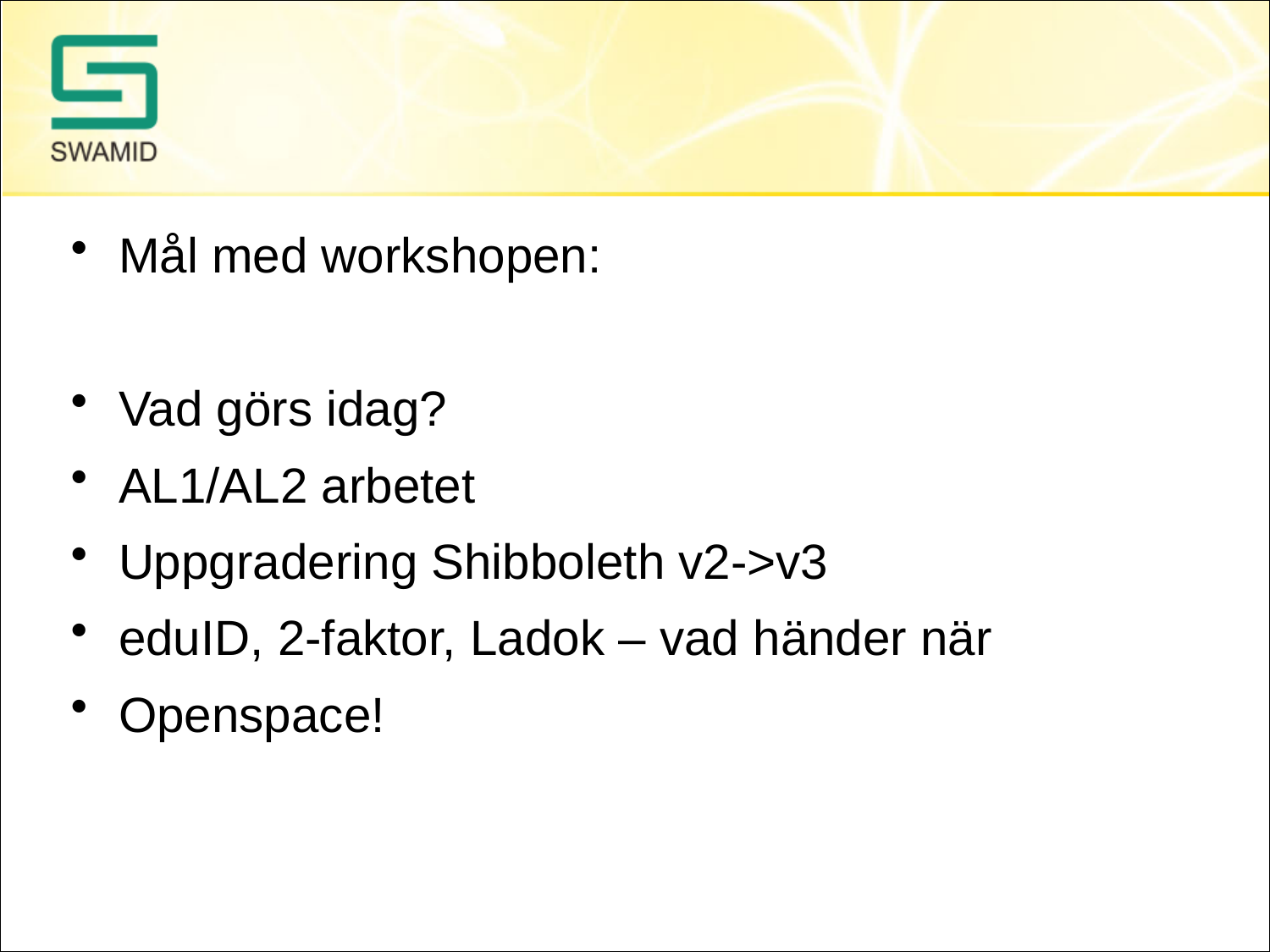

#
Mål med workshopen:

Vad görs idag?
AL1/AL2 arbetet
Uppgradering Shibboleth v2->v3
eduID, 2-faktor, Ladok – vad händer när
Openspace!